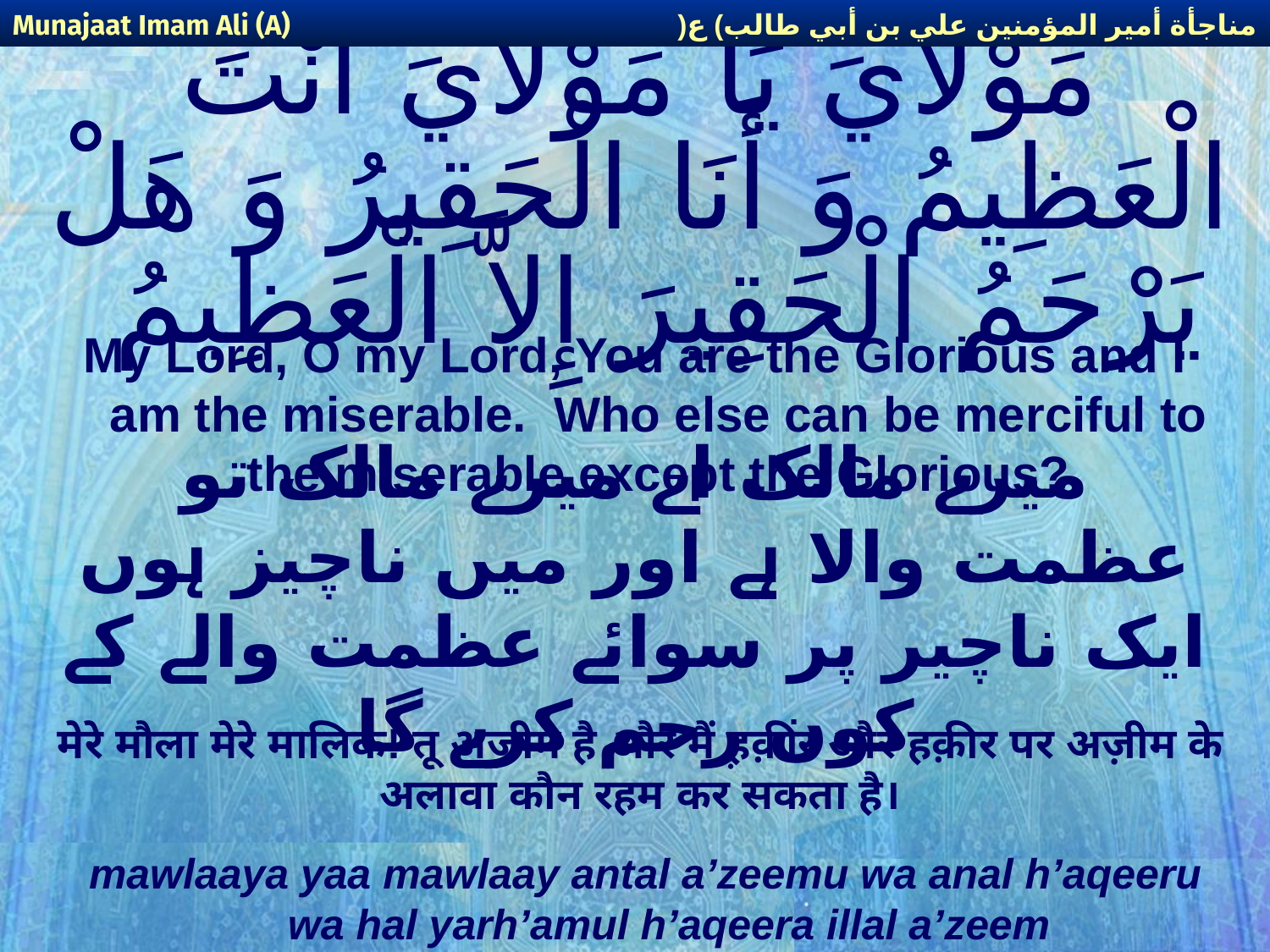

مناجأة أمير المؤمنين علي بن أبي طالب) ع(
Munajaat Imam Ali (A)
# مَوْلاَيَ يَا مَوْلاَيَ أَنْتَ الْعَظِيمُ وَ أَنَا الْحَقِيرُ وَ هَلْ يَرْحَمُ الْحَقِيرَ إِلاَّ الْعَظِيمُ‏
My Lord, O my Lord, You are the Glorious and I am the miserable.  Who else can be merciful to the miserable except the Glorious?
میرے مالک اے میرے مالک تو عظمت والا ہے اور میں ناچیز ہوں ایک ناچیر پر سوائے عظمت والے کے کون رحم کرے گا
मेरे मौला मेरे मालिक! तू अज़ीम है और मैं ह़क़ीर और हक़ीर पर अज़ीम के अलावा कौन रहम कर सकता है।
mawlaaya yaa mawlaay antal a’zeemu wa anal h’aqeeru wa hal yarh’amul h’aqeera illal a’zeem